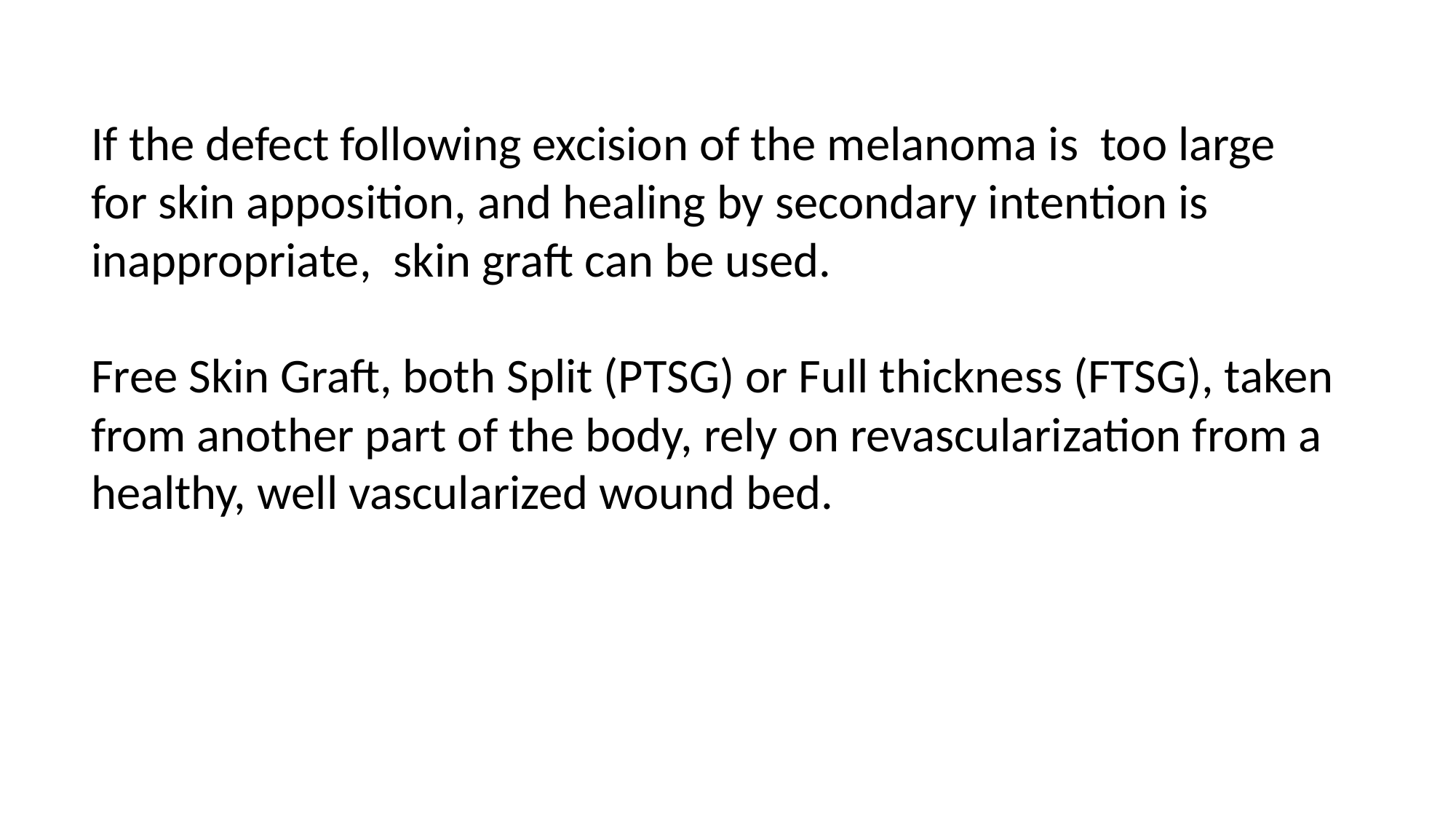

If the defect following excision of the melanoma is  too large
for skin apposition, and healing by secondary intention is inappropriate,  skin graft can be used.

Free Skin Graft, both Split (PTSG) or Full thickness (FTSG), taken from another part of the body, rely on revascularization from a healthy, well vascularized wound bed.